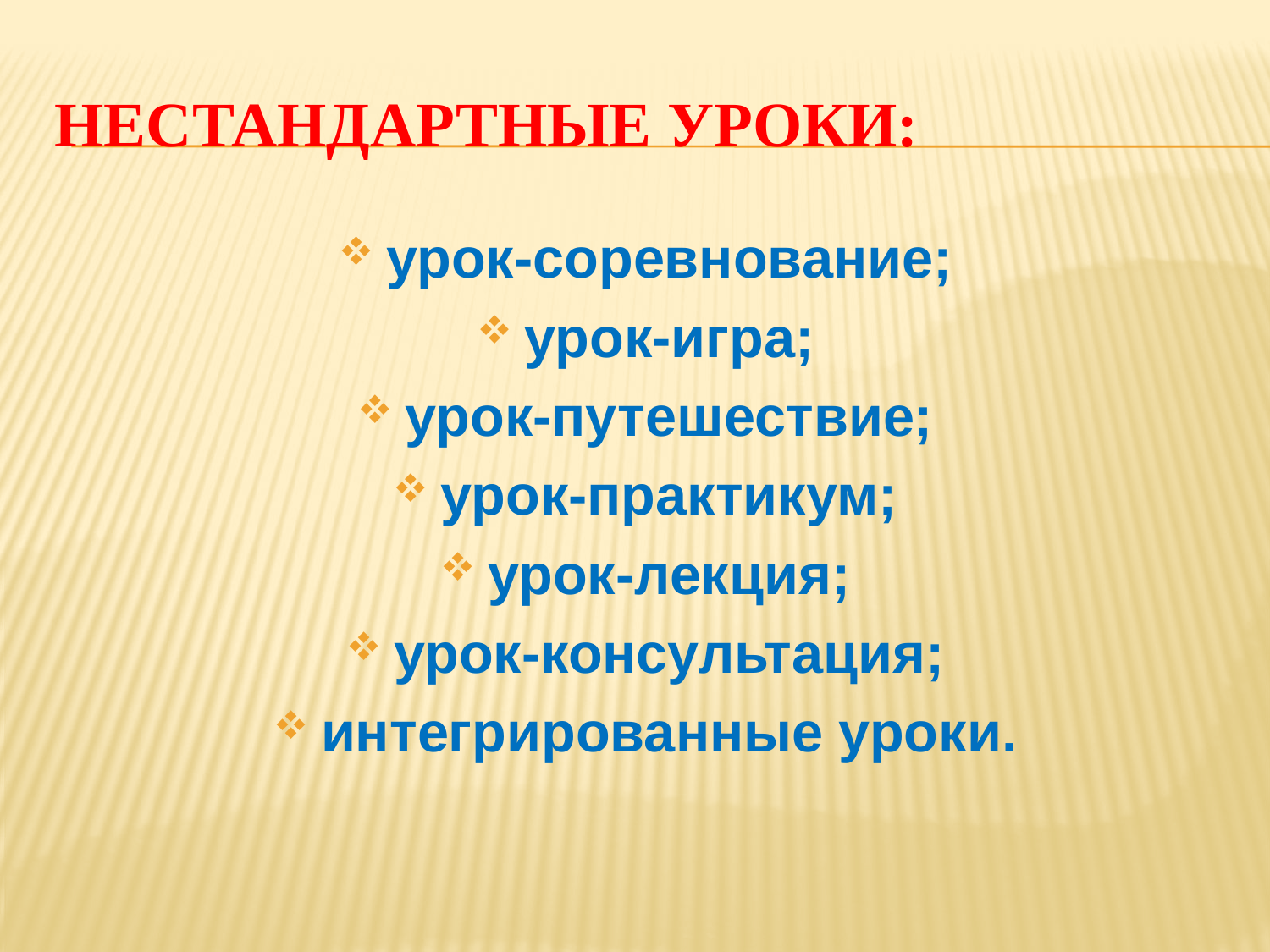

# Нестандартные уроки:
урок-соревнование;
урок-игра;
урок-путешествие;
урок-практикум;
урок-лекция;
урок-консультация;
интегрированные уроки.